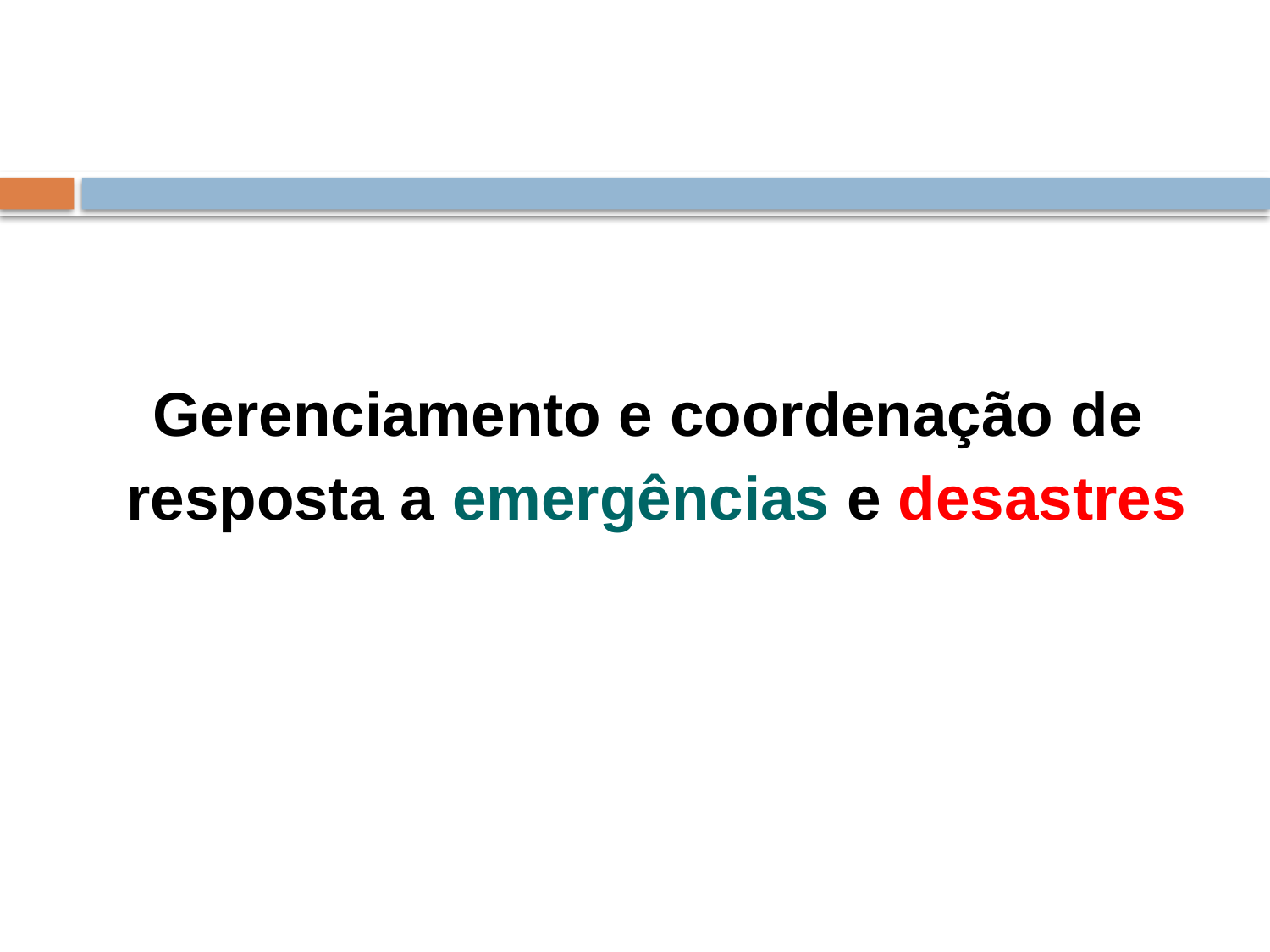

Gerenciamento e coordenação de
resposta a emergências e desastres